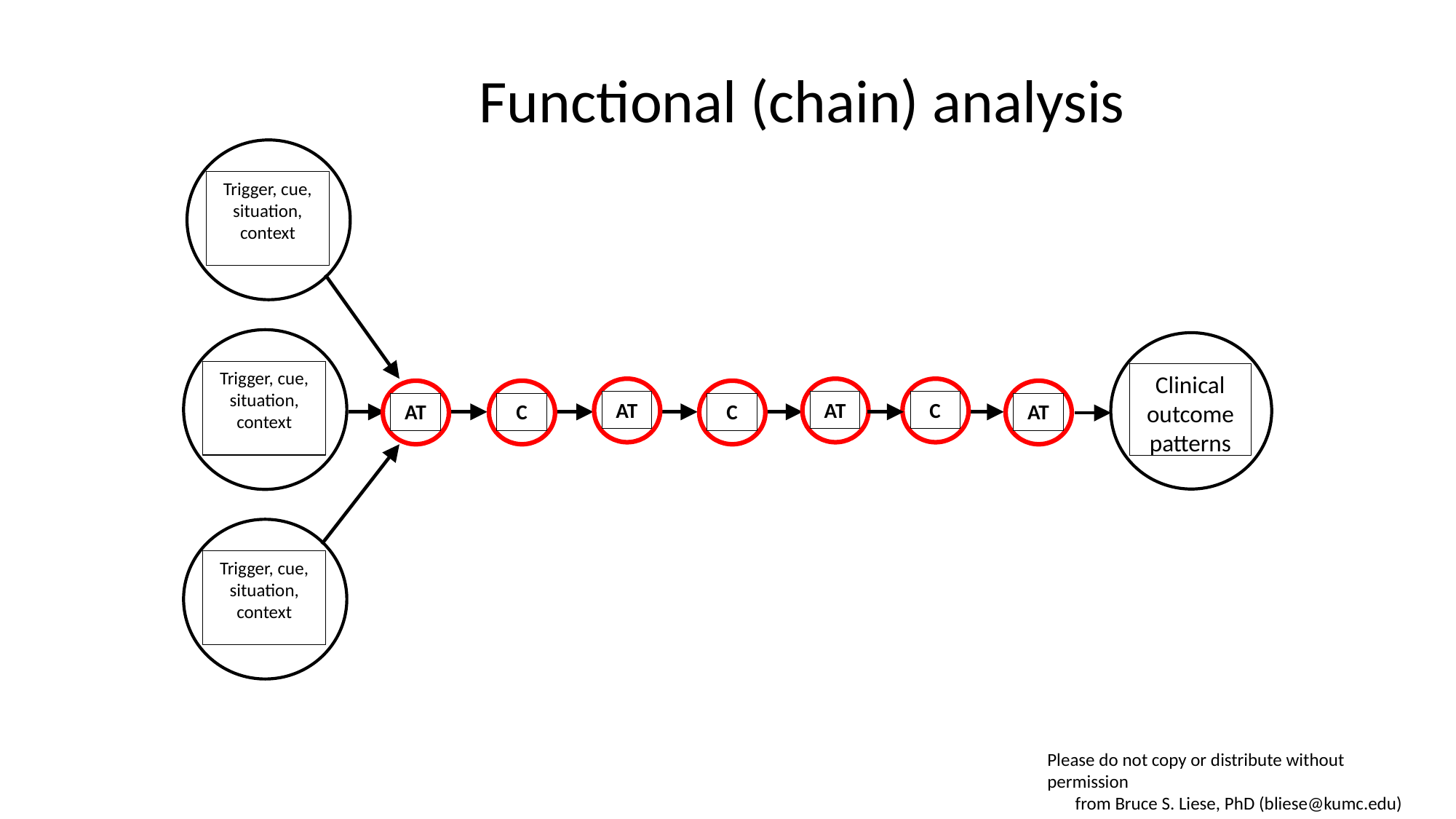

Functional (chain) analysis

Trigger, cue, situation, context

Trigger, cue, situation, context

Clinical outcome patterns

AT

AT

C

AT

C

C

AT

Trigger, cue, situation, context
Please do not copy or distribute without permission
from Bruce S. Liese, PhD (bliese@kumc.edu)